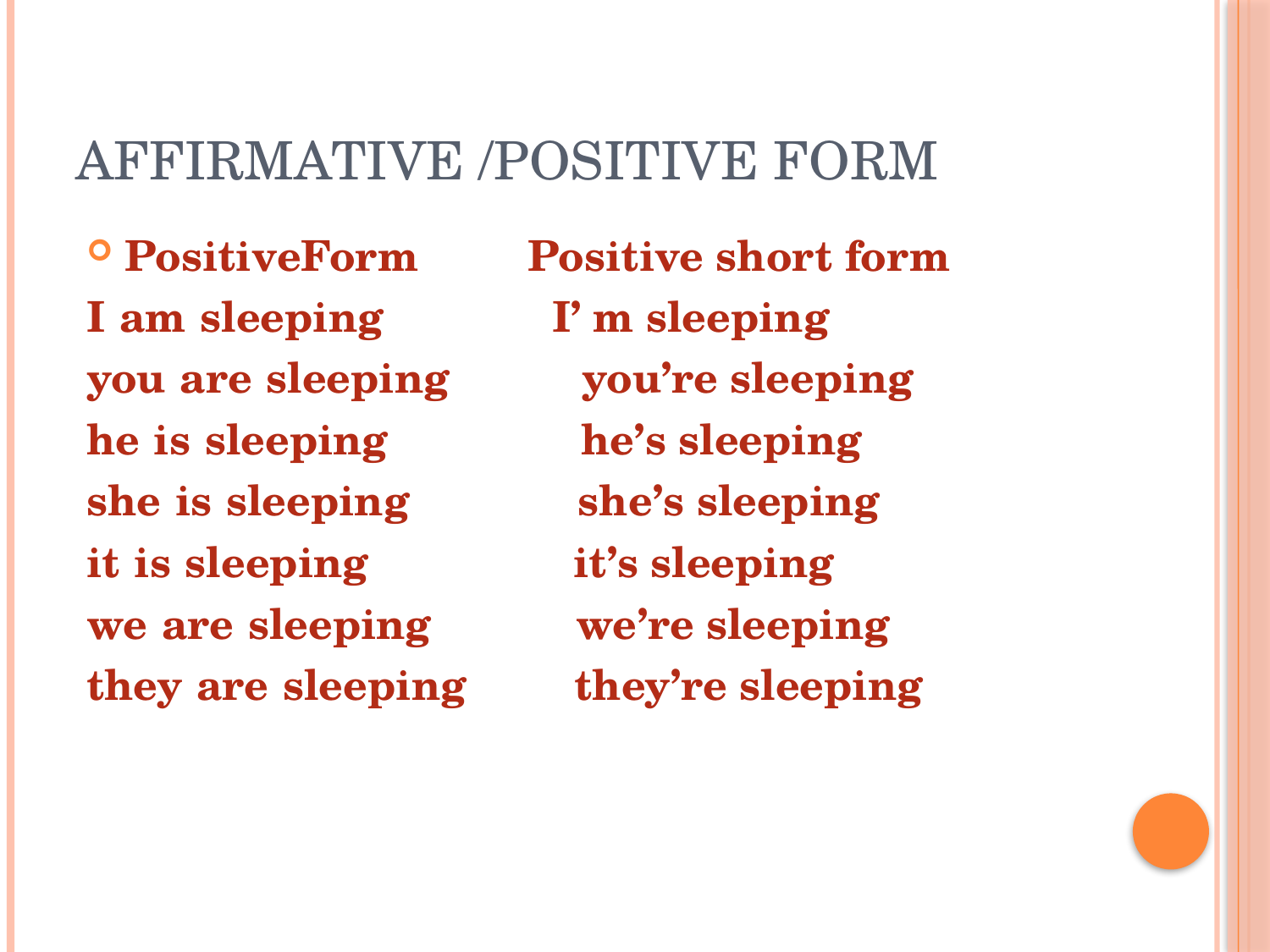

# Affirmative /positive form
PositiveForm         Positive short form
I am sleeping              I’ m sleeping
you are sleeping           you’re sleeping
he is sleeping                he’s sleeping
she is sleeping              she’s sleeping
it is sleeping                 it’s sleeping
we are sleeping            we’re sleeping
they are sleeping         they’re sleeping